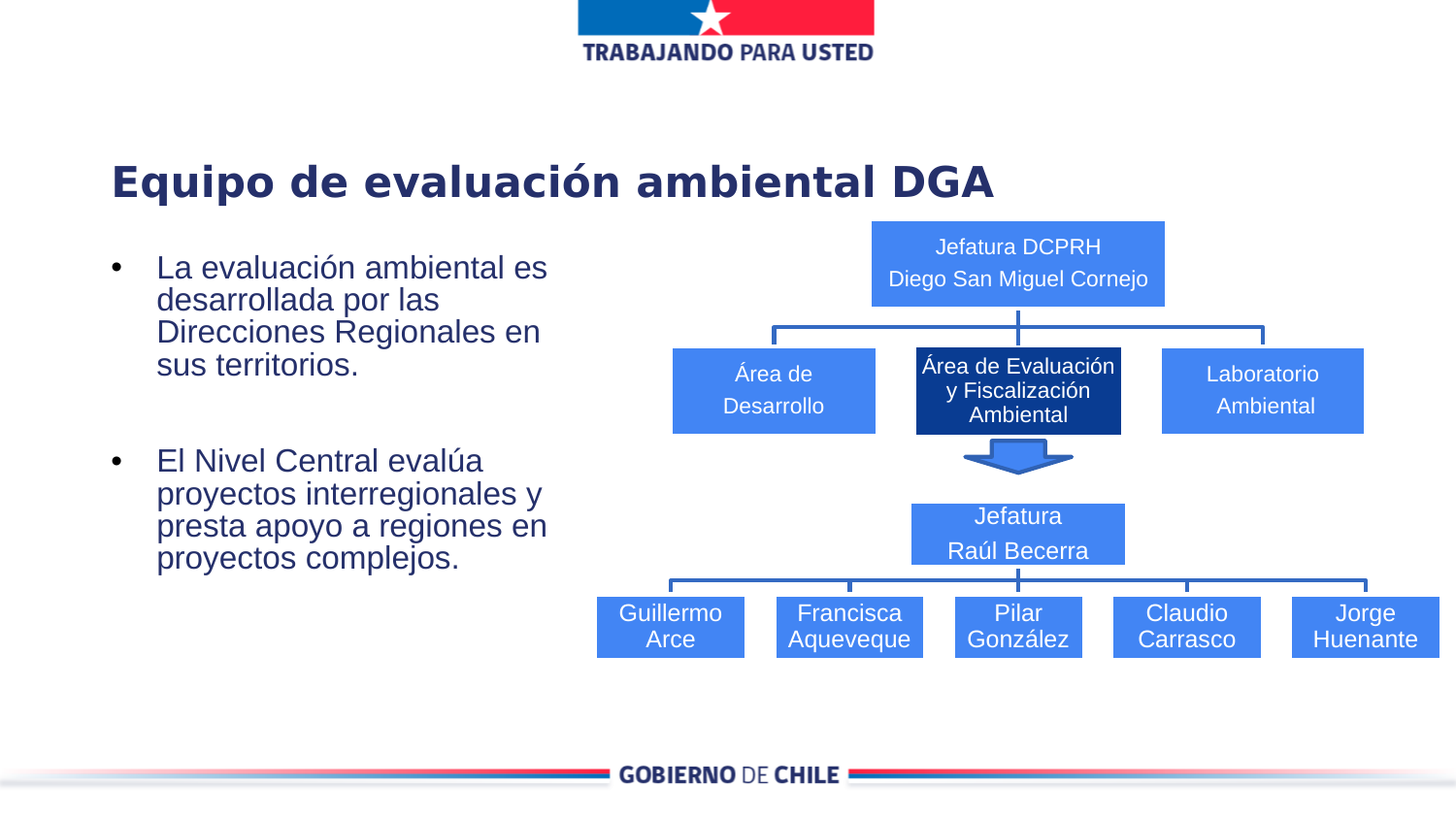

Equipo de evaluación ambiental DGA
Jefatura DCPRH
Diego San Miguel Cornejo
Área de
Desarrollo
Área de Evaluación y Fiscalización Ambiental
Laboratorio
 Ambiental
La evaluación ambiental es desarrollada por las Direcciones Regionales en sus territorios.

El Nivel Central evalúa proyectos interregionales y presta apoyo a regiones en proyectos complejos.

Jefatura
Raúl Becerra
Guillermo Arce
Francisca Aqueveque
Pilar González
Claudio Carrasco
Jorge Huenante